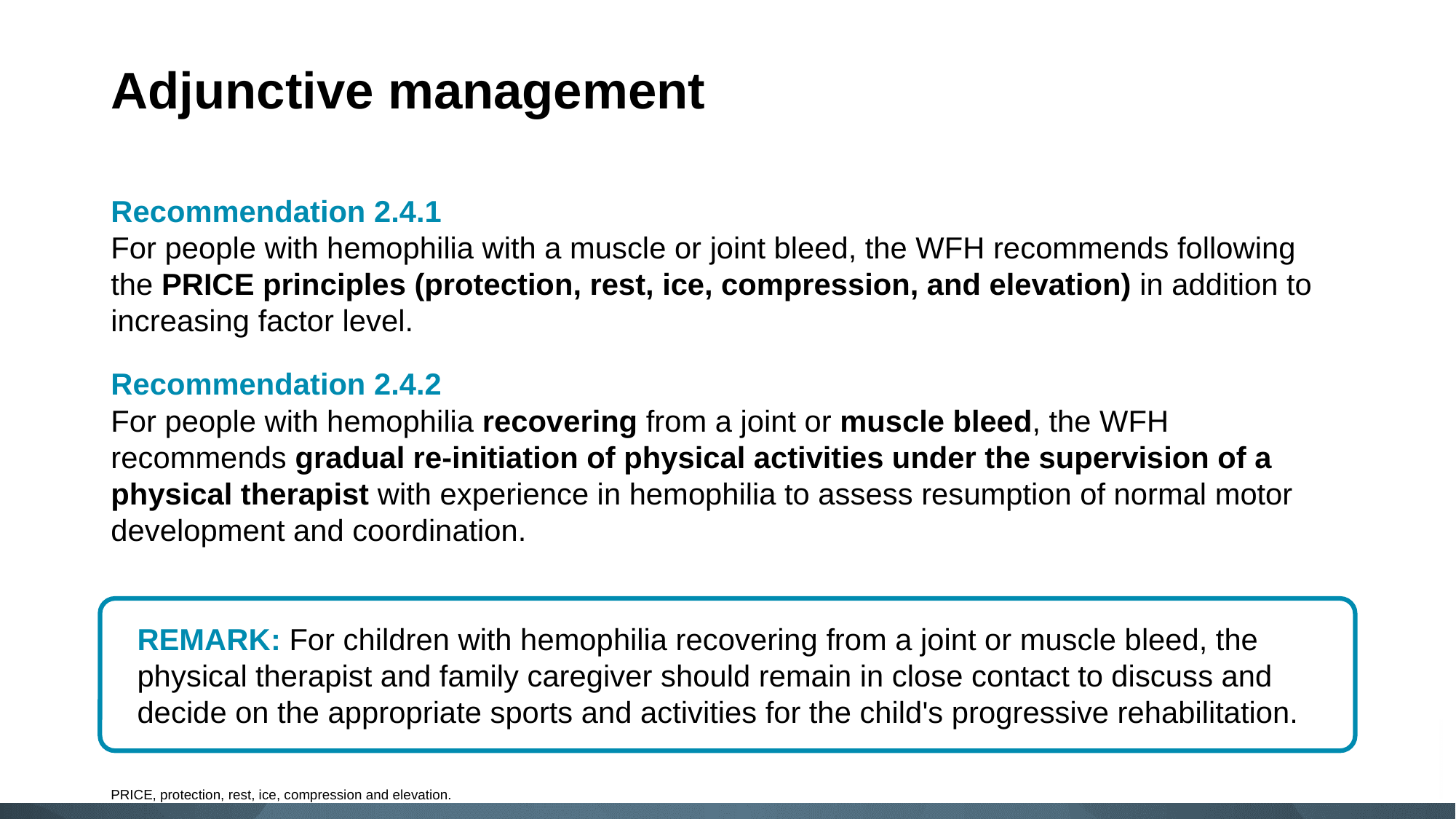

# Adjunctive management
Recommendation 2.4.1
For people with hemophilia with a muscle or joint bleed, the WFH recommends following the PRICE principles (protection, rest, ice, compression, and elevation) in addition to increasing factor level.
Recommendation 2.4.2
For people with hemophilia recovering from a joint or muscle bleed, the WFH recommends gradual re-initiation of physical activities under the supervision of a physical therapist with experience in hemophilia to assess resumption of normal motor development and coordination.
REMARK: For children with hemophilia recovering from a joint or muscle bleed, the physical therapist and family caregiver should remain in close contact to discuss and decide on the appropriate sports and activities for the child's progressive rehabilitation.

PRICE, protection, rest, ice, compression and elevation.